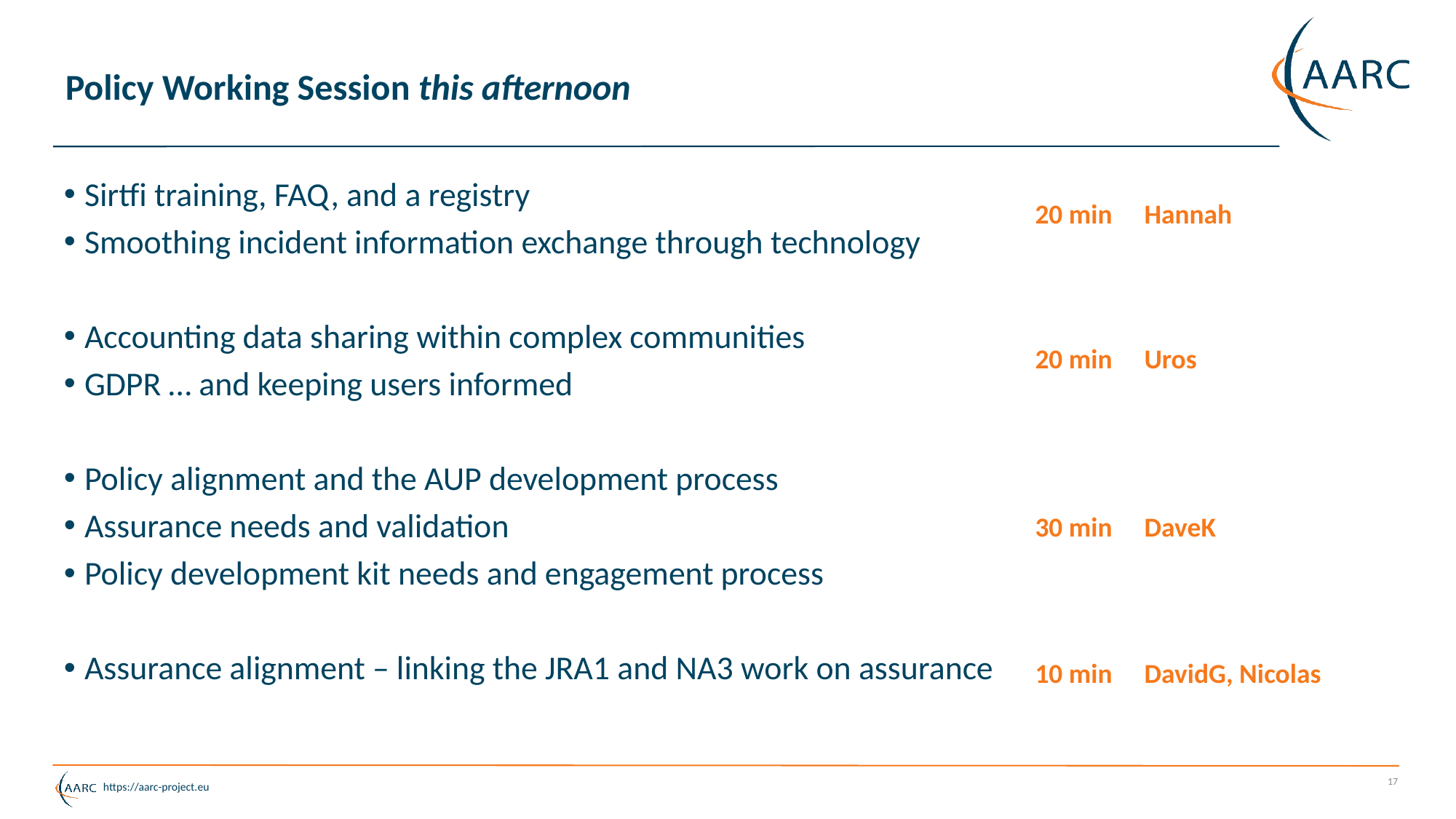

# Policy Working Session this afternoon
Sirtfi training, FAQ, and a registry
Smoothing incident information exchange through technology

Accounting data sharing within complex communities
GDPR … and keeping users informed

Policy alignment and the AUP development process
Assurance needs and validation
Policy development kit needs and engagement process

Assurance alignment – linking the JRA1 and NA3 work on assurance

20 min	Hannah
20 min	Uros
30 min	DaveK
10 min	DavidG, Nicolas
17